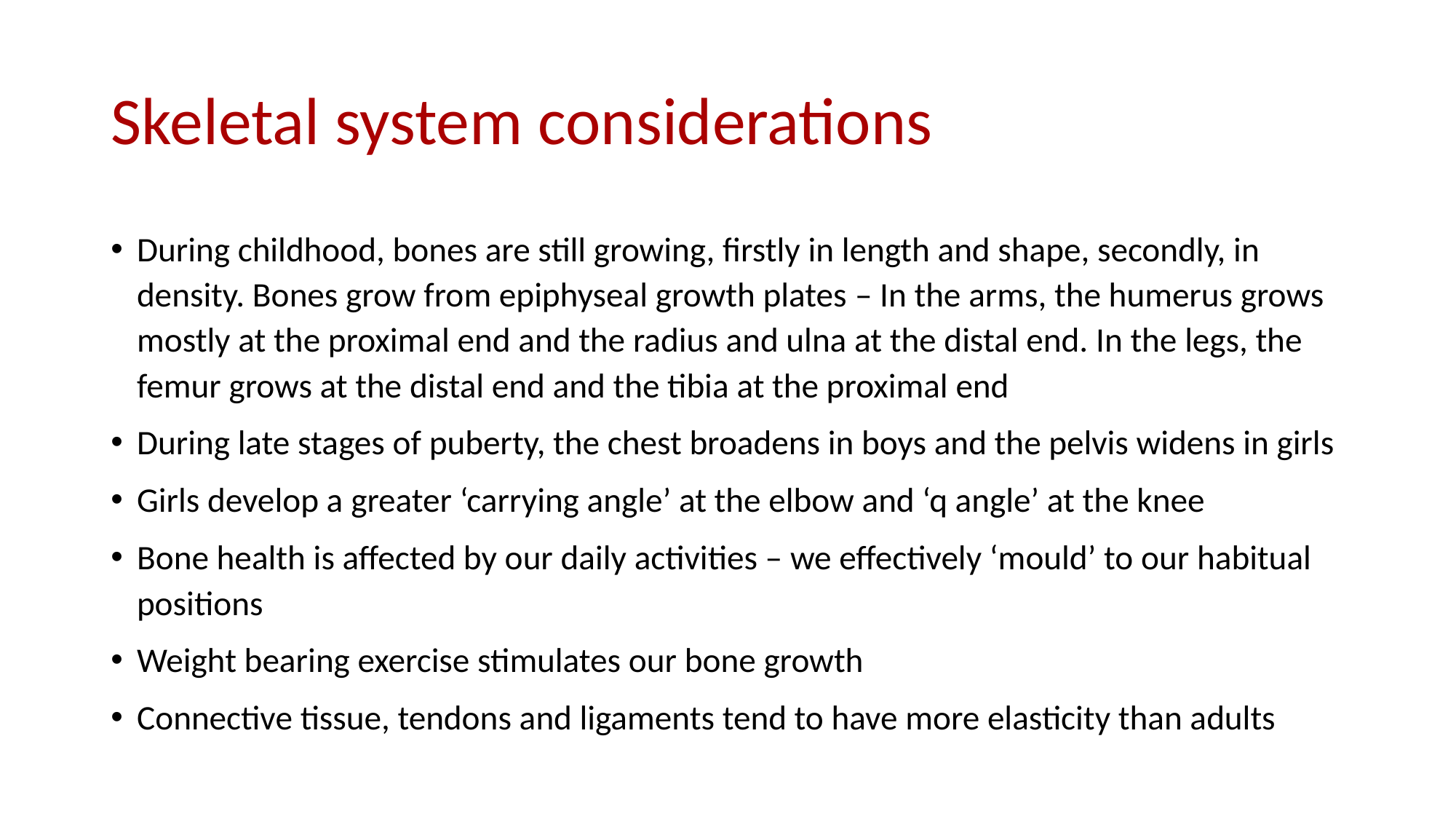

# Skeletal system considerations
During childhood, bones are still growing, firstly in length and shape, secondly, in density. Bones grow from epiphyseal growth plates – In the arms, the humerus grows mostly at the proximal end and the radius and ulna at the distal end. In the legs, the femur grows at the distal end and the tibia at the proximal end
During late stages of puberty, the chest broadens in boys and the pelvis widens in girls
Girls develop a greater ‘carrying angle’ at the elbow and ‘q angle’ at the knee
Bone health is affected by our daily activities – we effectively ‘mould’ to our habitual positions
Weight bearing exercise stimulates our bone growth
Connective tissue, tendons and ligaments tend to have more elasticity than adults